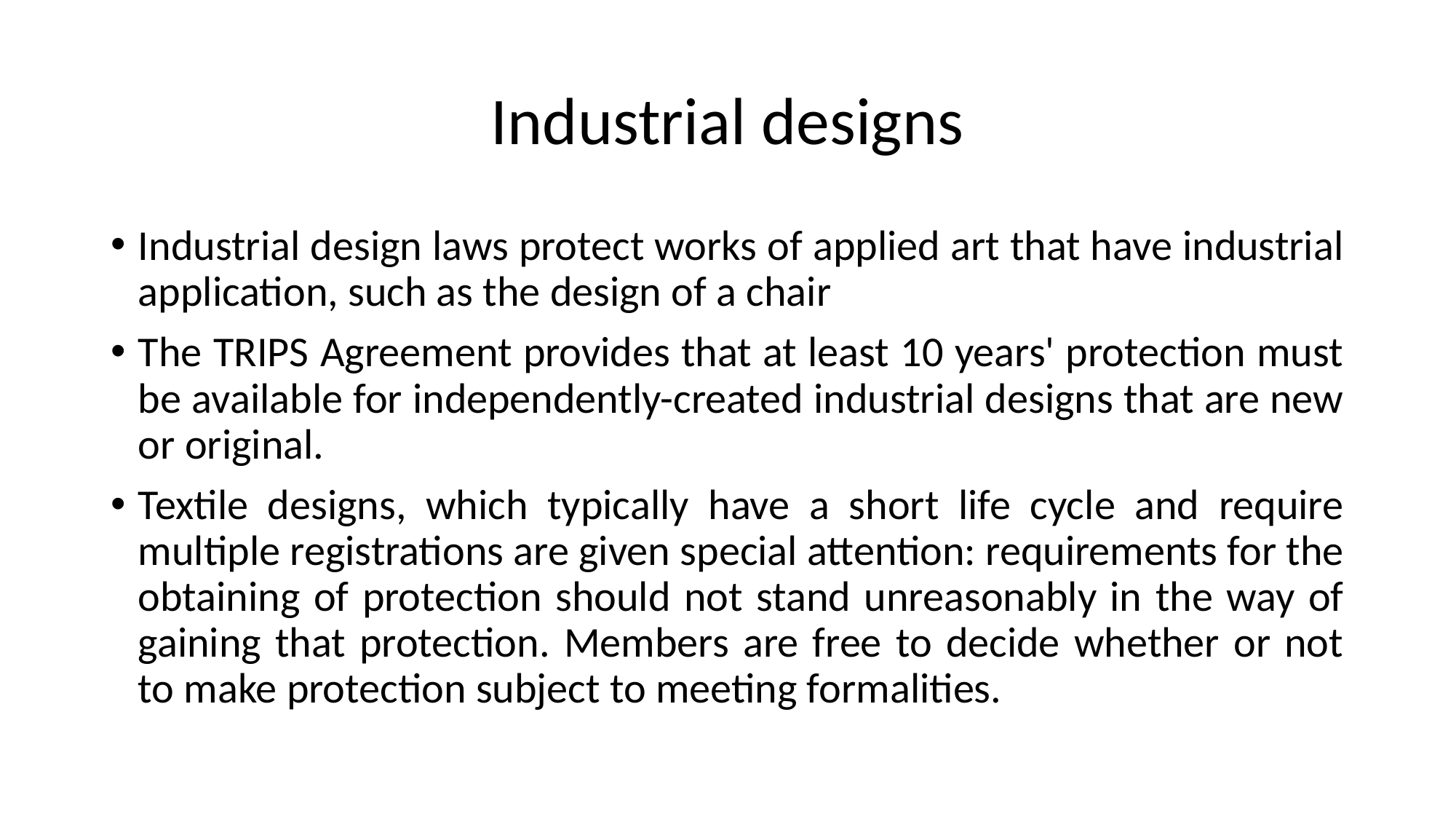

# Industrial designs
Industrial design laws protect works of applied art that have industrial application, such as the design of a chair
The TRIPS Agreement provides that at least 10 years' protection must be available for independently-created industrial designs that are new or original.
Textile designs, which typically have a short life cycle and require multiple registrations are given special attention: requirements for the obtaining of protection should not stand unreasonably in the way of gaining that protection. Members are free to decide whether or not to make protection subject to meeting formalities.